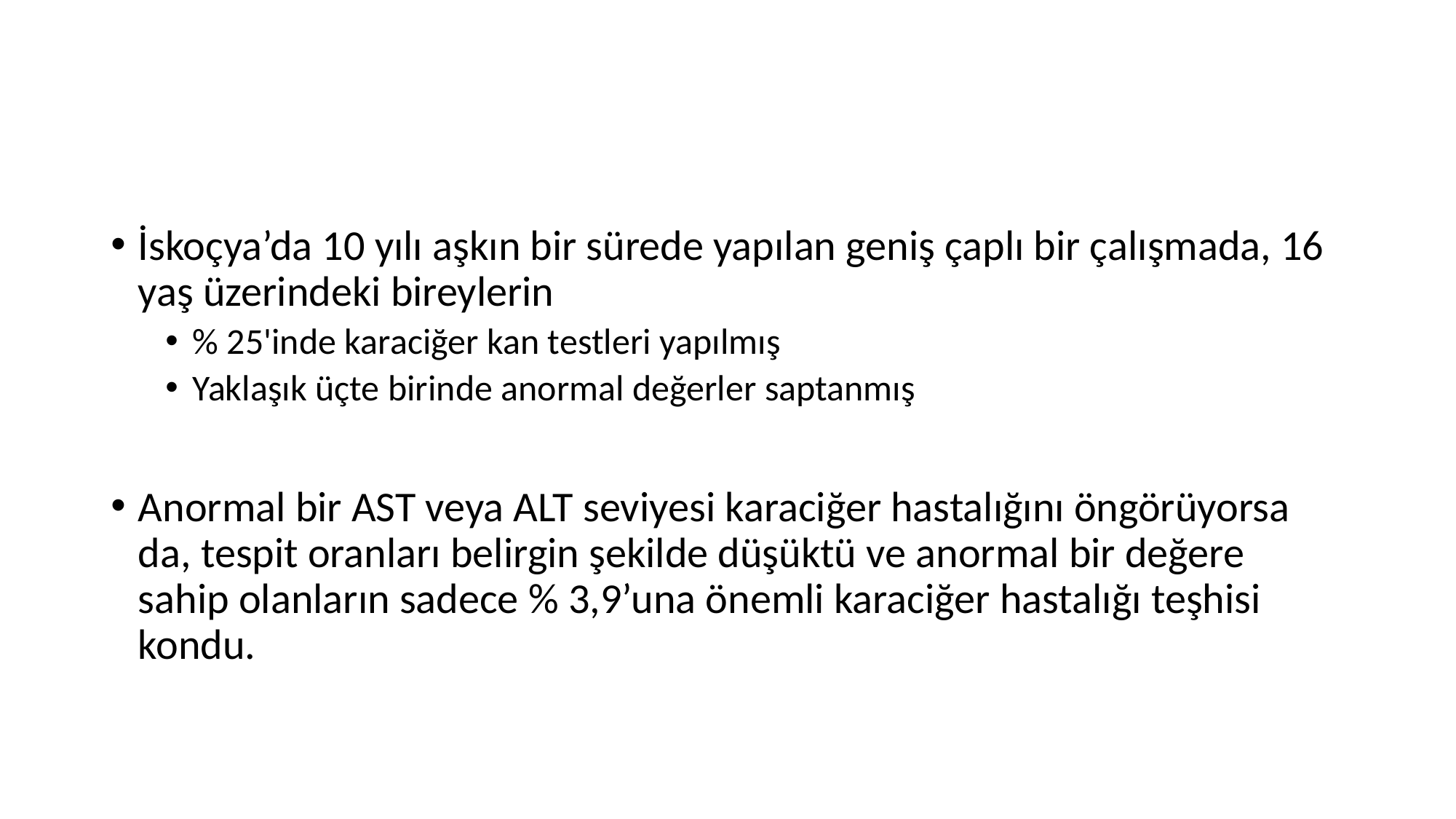

#
İskoçya’da 10 yılı aşkın bir sürede yapılan geniş çaplı bir çalışmada, 16 yaş üzerindeki bireylerin
% 25'inde karaciğer kan testleri yapılmış
Yaklaşık üçte birinde anormal değerler saptanmış

Anormal bir AST veya ALT seviyesi karaciğer hastalığını öngörüyorsa da, tespit oranları belirgin şekilde düşüktü ve anormal bir değere sahip olanların sadece % 3,9’una önemli karaciğer hastalığı teşhisi kondu.